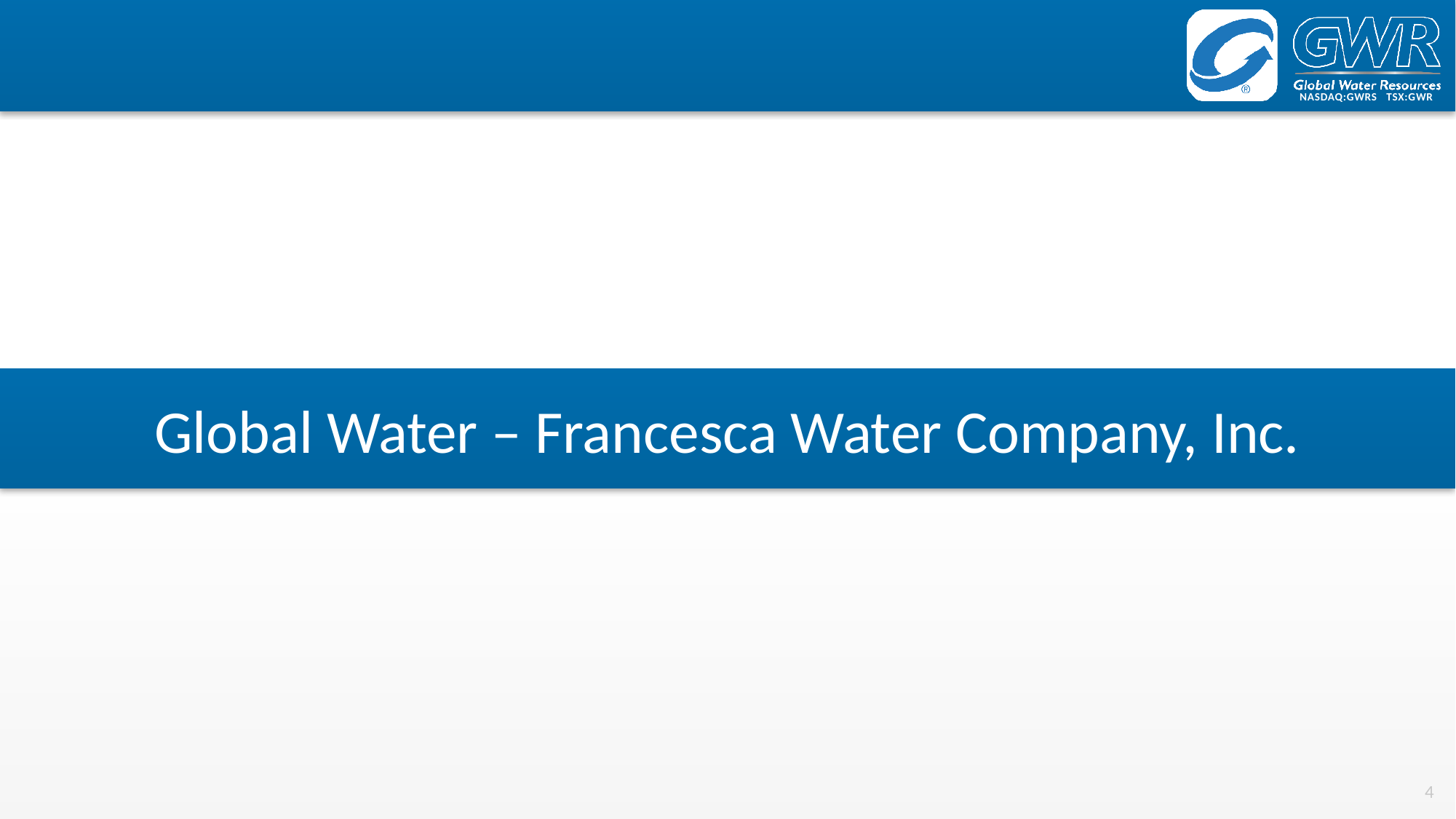

Global Water – Francesca Water Company, Inc.
4